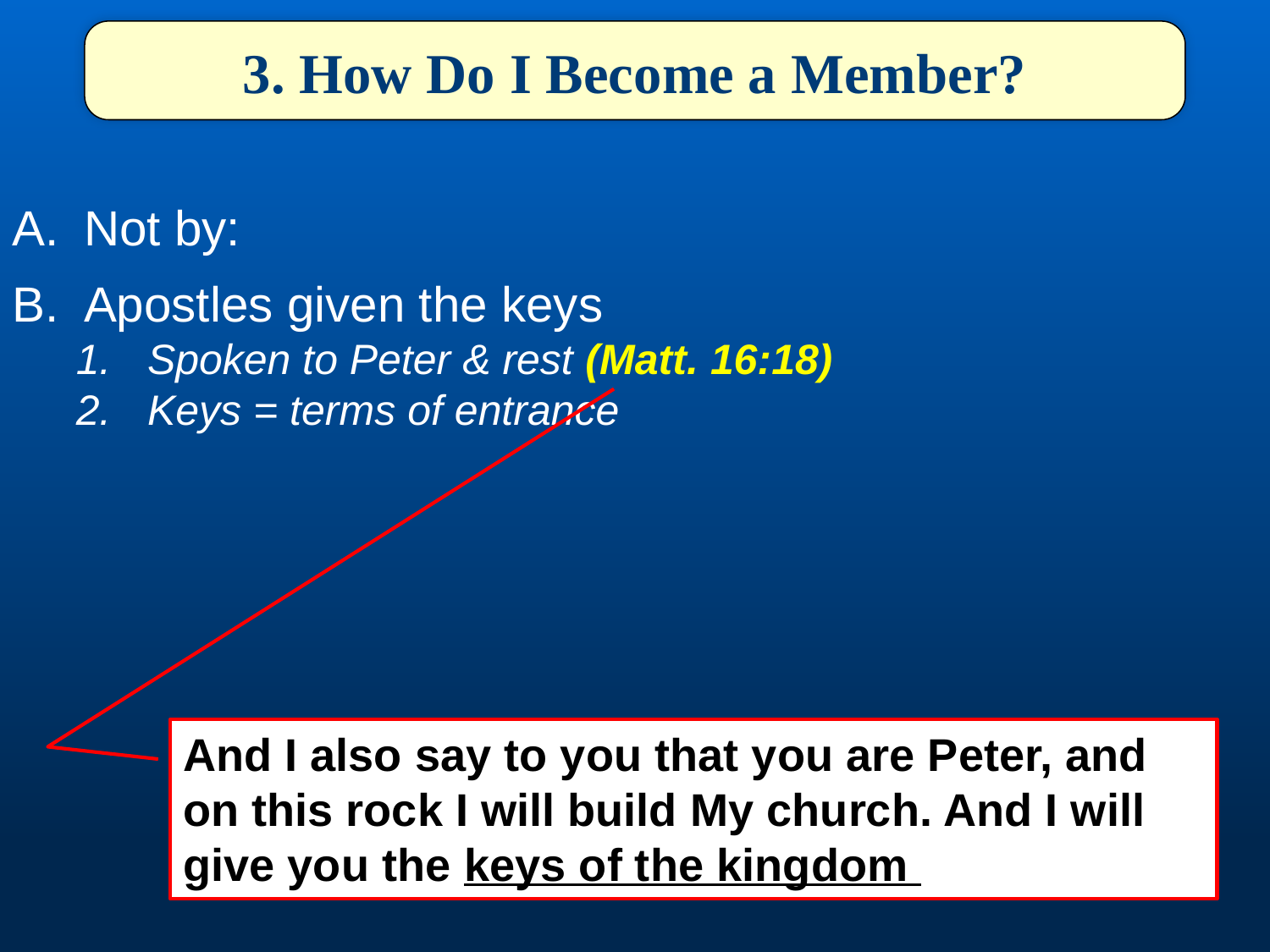

3. How Do I Become a Member?
Not by:

Apostles given the keys
Spoken to Peter & rest (Matt. 16:18)
Keys = terms of entrance
And I also say to you that you are Peter, and on this rock I will build My church. And I will give you the keys of the kingdom